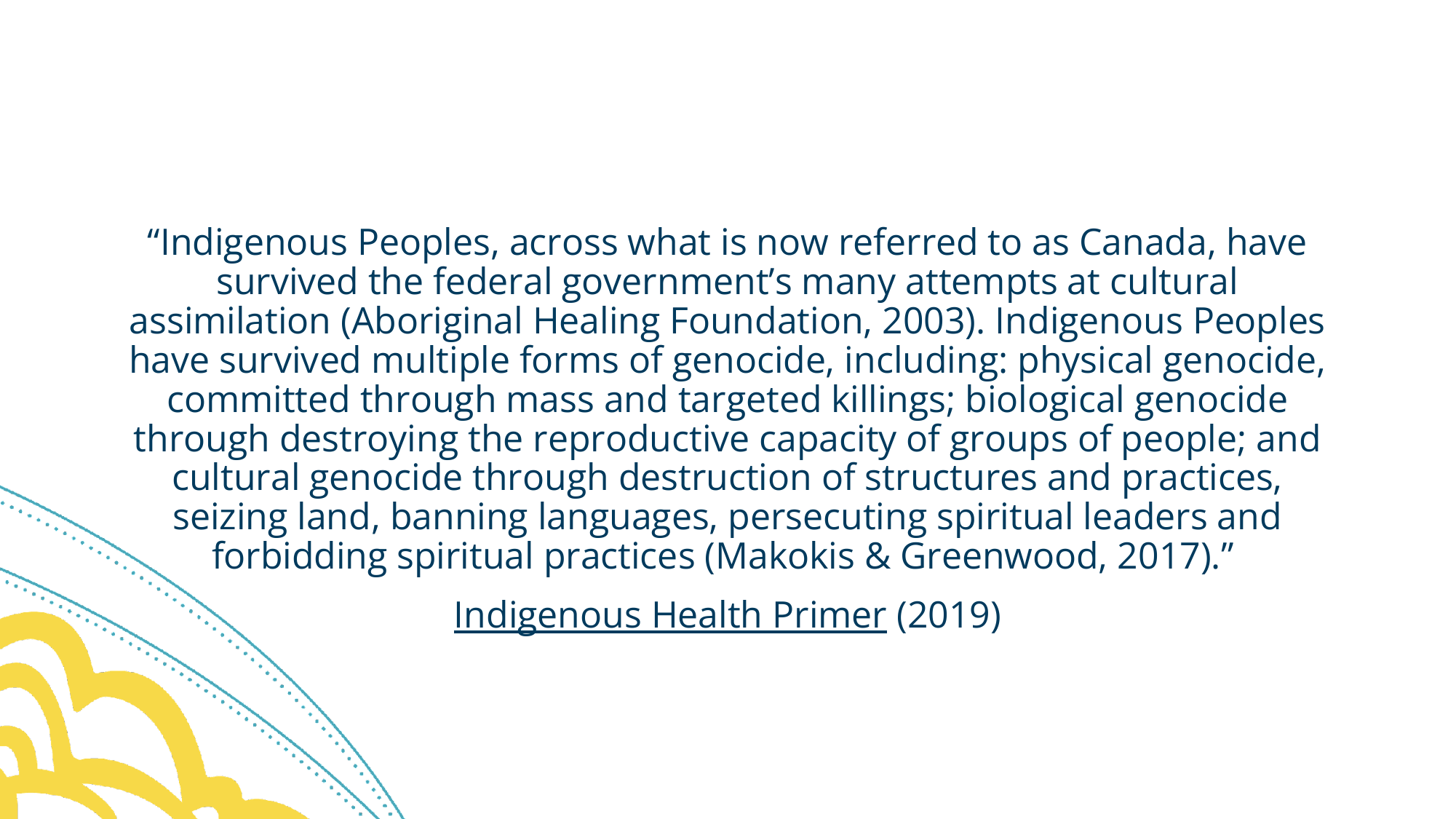

#
“Indigenous Peoples, across what is now referred to as Canada, have survived the federal government’s many attempts at cultural assimilation (Aboriginal Healing Foundation, 2003). Indigenous Peoples have survived multiple forms of genocide, including: physical genocide, committed through mass and targeted killings; biological genocide through destroying the reproductive capacity of groups of people; and cultural genocide through destruction of structures and practices, seizing land, banning languages, persecuting spiritual leaders and forbidding spiritual practices (Makokis & Greenwood, 2017).”
Indigenous Health Primer (2019)